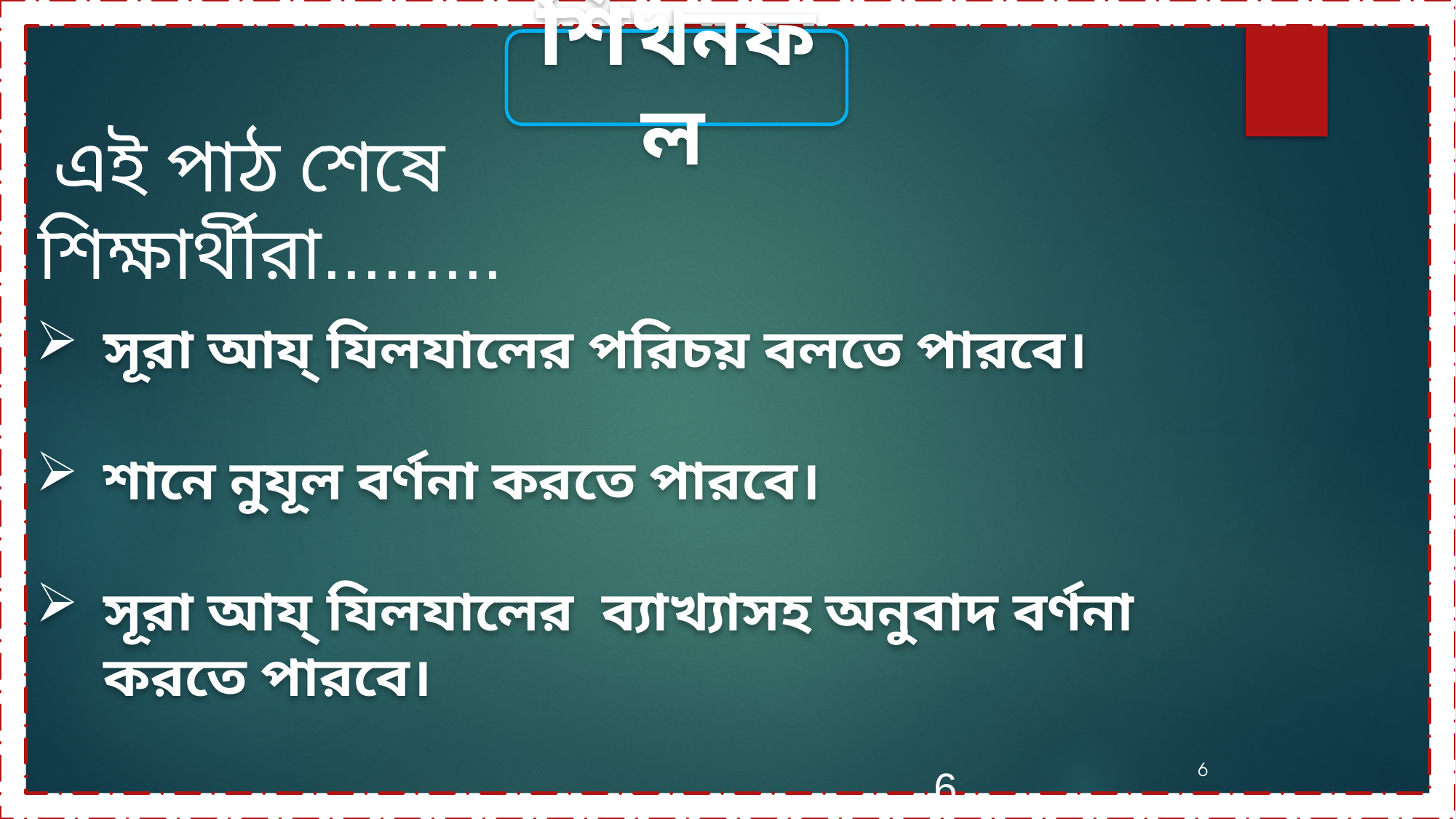

শিখনফল
 এই পাঠ শেষে শিক্ষার্থীরা.........
সূরা আয্‌ যিলযালের পরিচয় বলতে পারবে।

শানে নুযূল বর্ণনা করতে পারবে।

সূরা আয্‌ যিলযালের  ব্যাখ্যাসহ অনুবাদ বর্ণনা করতে পারবে।
6
6